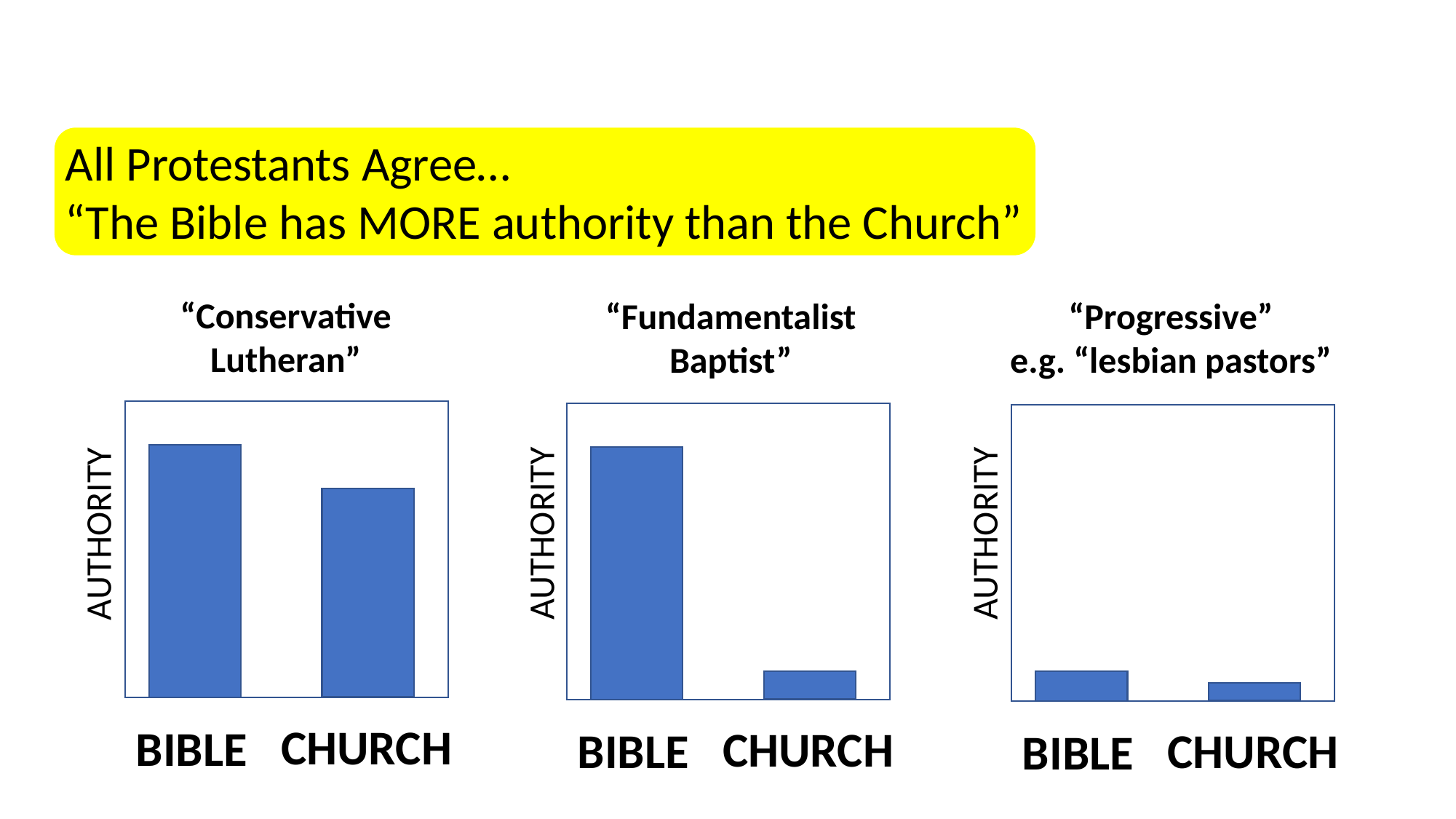

Youtube video about “Christian denominations” produced by a Presbyterian…

All Protestants Agree…
“The Bible has MORE authority than the Church”

“Conservative Lutheran”
“Fundamentalist Baptist”
“Progressive”
e.g. “lesbian pastors”

AUTHORITY
AUTHORITY
AUTHORITY

CHURCH
BIBLE
CHURCH
BIBLE
CHURCH
BIBLE